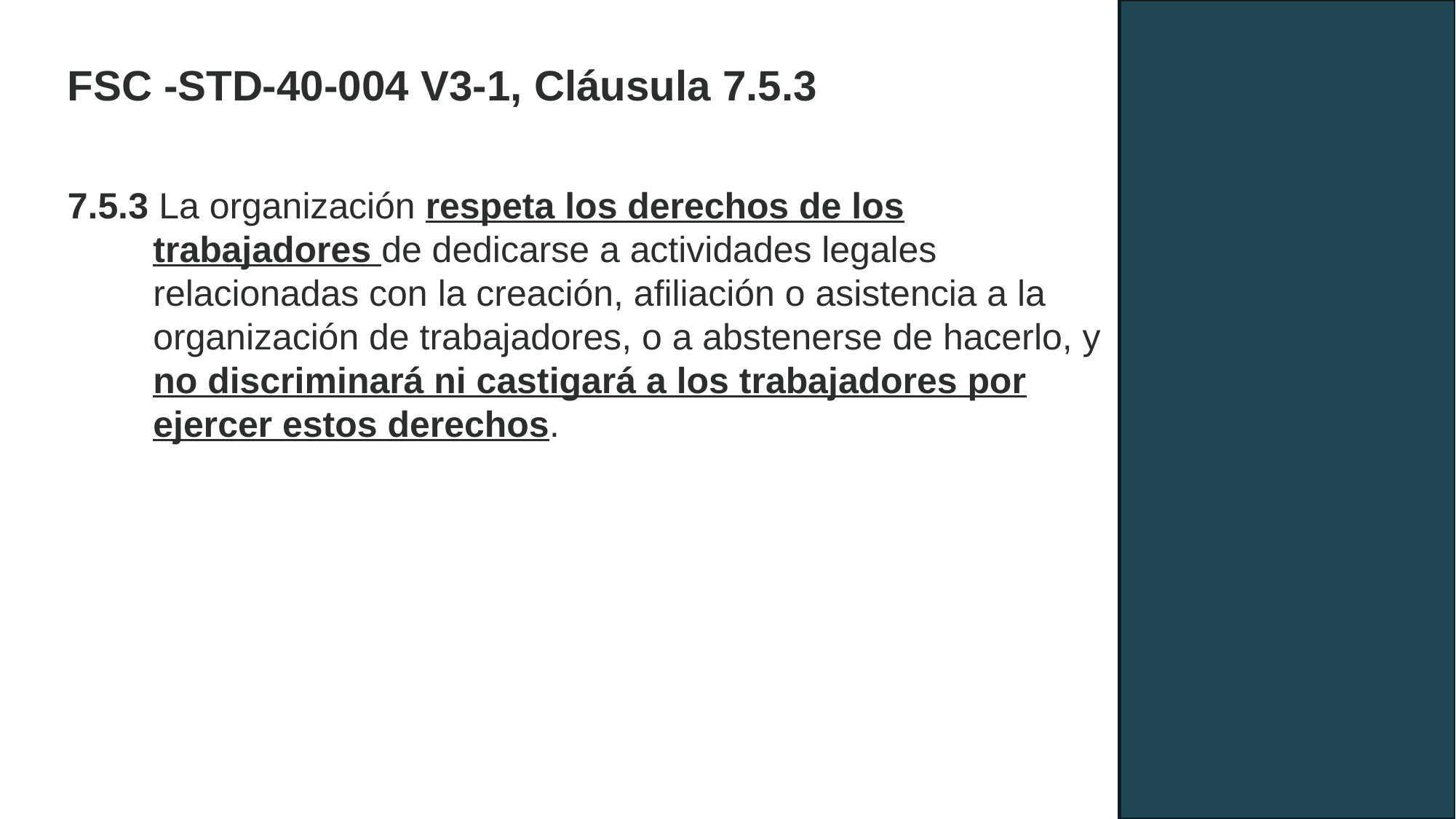

FSC -STD-40-004 V3-1, Cláusula 7.5.3
7.5.3 La organización respeta los derechos de los trabajadores de dedicarse a actividades legales relacionadas con la creación, afiliación o asistencia a la organización de trabajadores, o a abstenerse de hacerlo, y no discriminará ni castigará a los trabajadores por ejercer estos derechos.